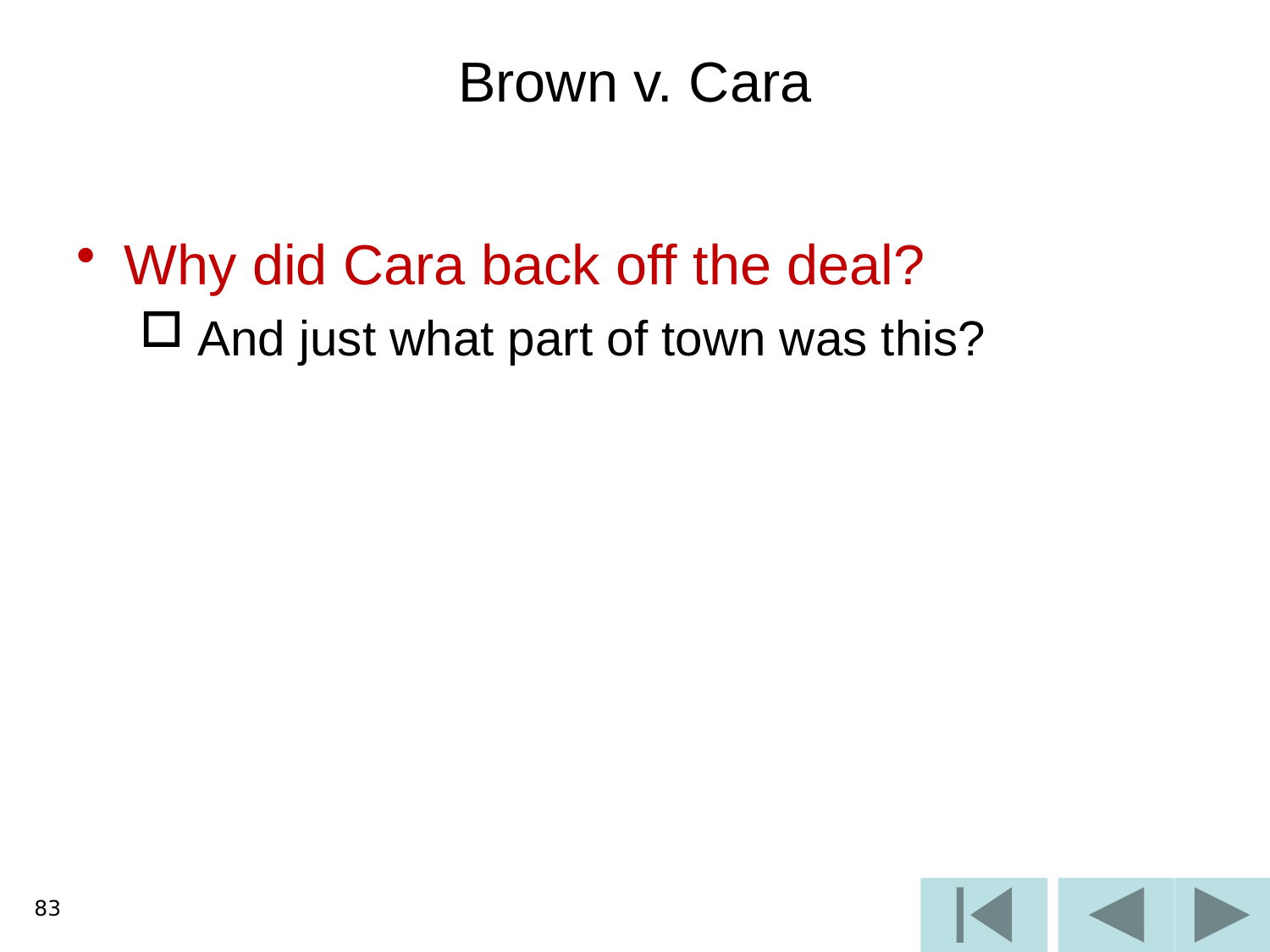

# Brown v. Cara
Why did Cara back off the deal?
 And just what part of town was this?
83